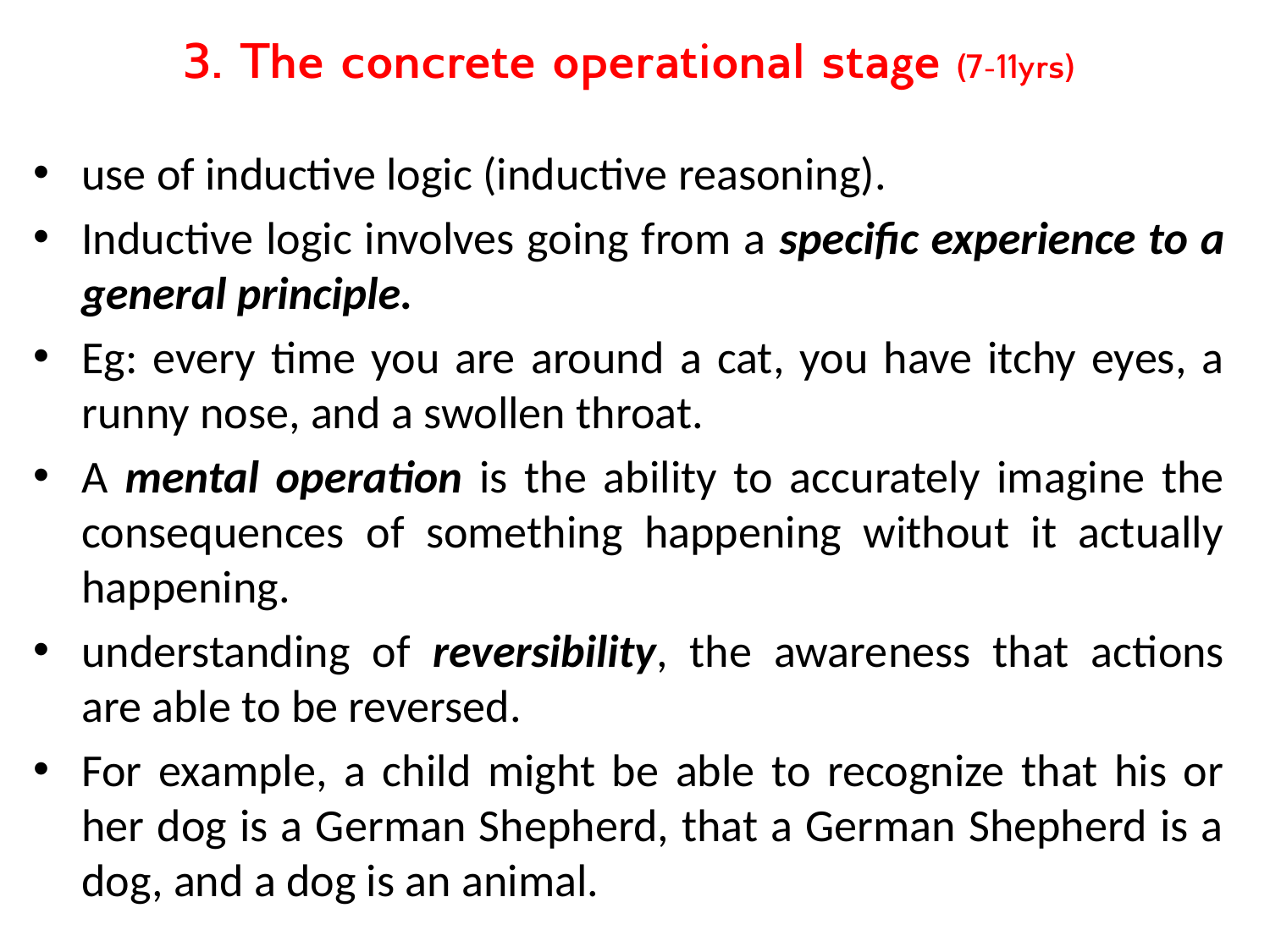

# 3. The concrete operational stage (7-11yrs)
use of inductive logic (inductive reasoning).
Inductive logic involves going from a specific experience to a general principle.
Eg: every time you are around a cat, you have itchy eyes, a runny nose, and a swollen throat.
A mental operation is the ability to accurately imagine the consequences of something happening without it actually happening.
understanding of reversibility, the awareness that actions are able to be reversed.
For example, a child might be able to recognize that his or her dog is a German Shepherd, that a German Shepherd is a dog, and a dog is an animal.